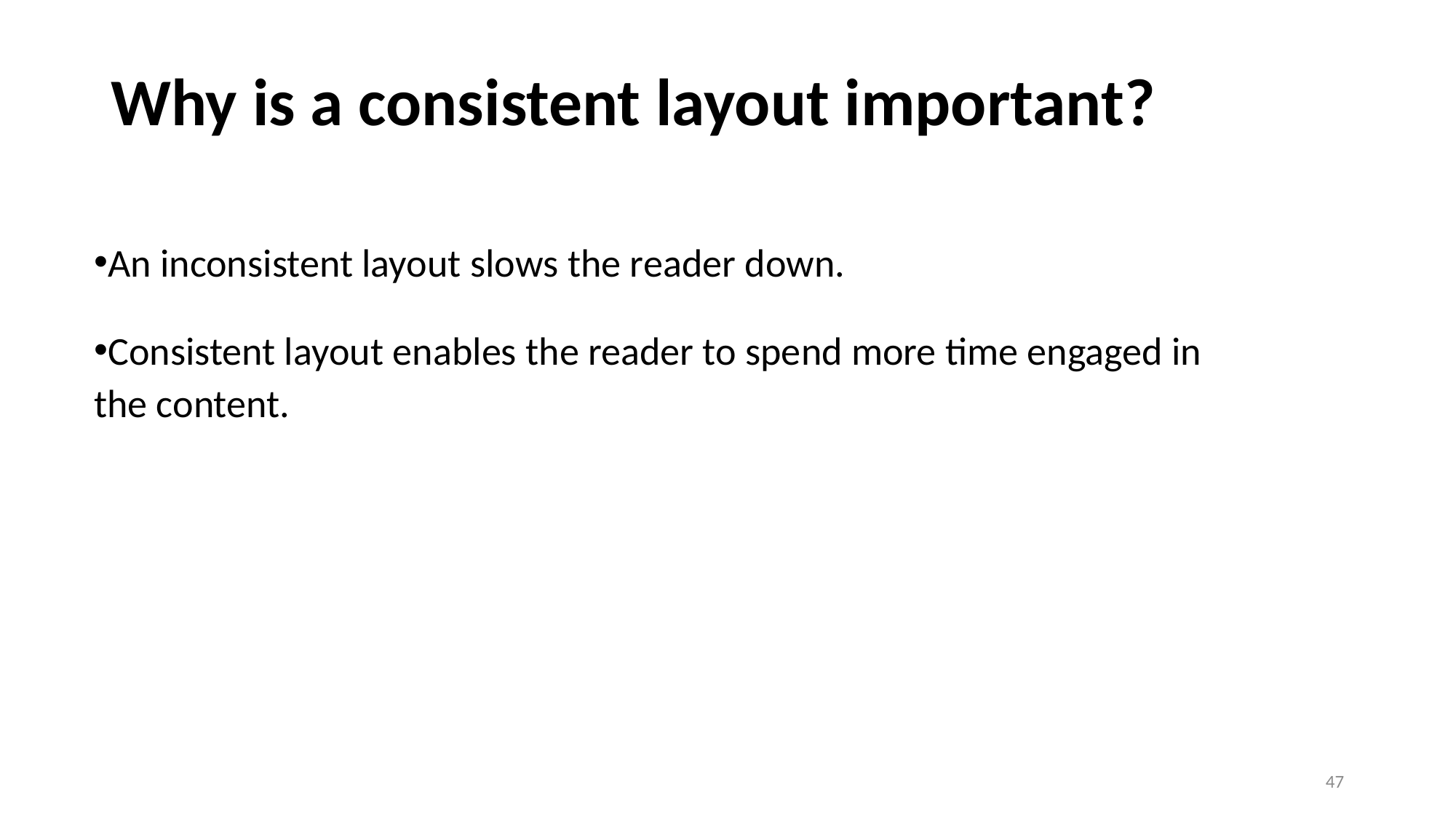

# Why is a consistent layout important?
An inconsistent layout slows the reader down.
Consistent layout enables the reader to spend more time engaged in the content.
47